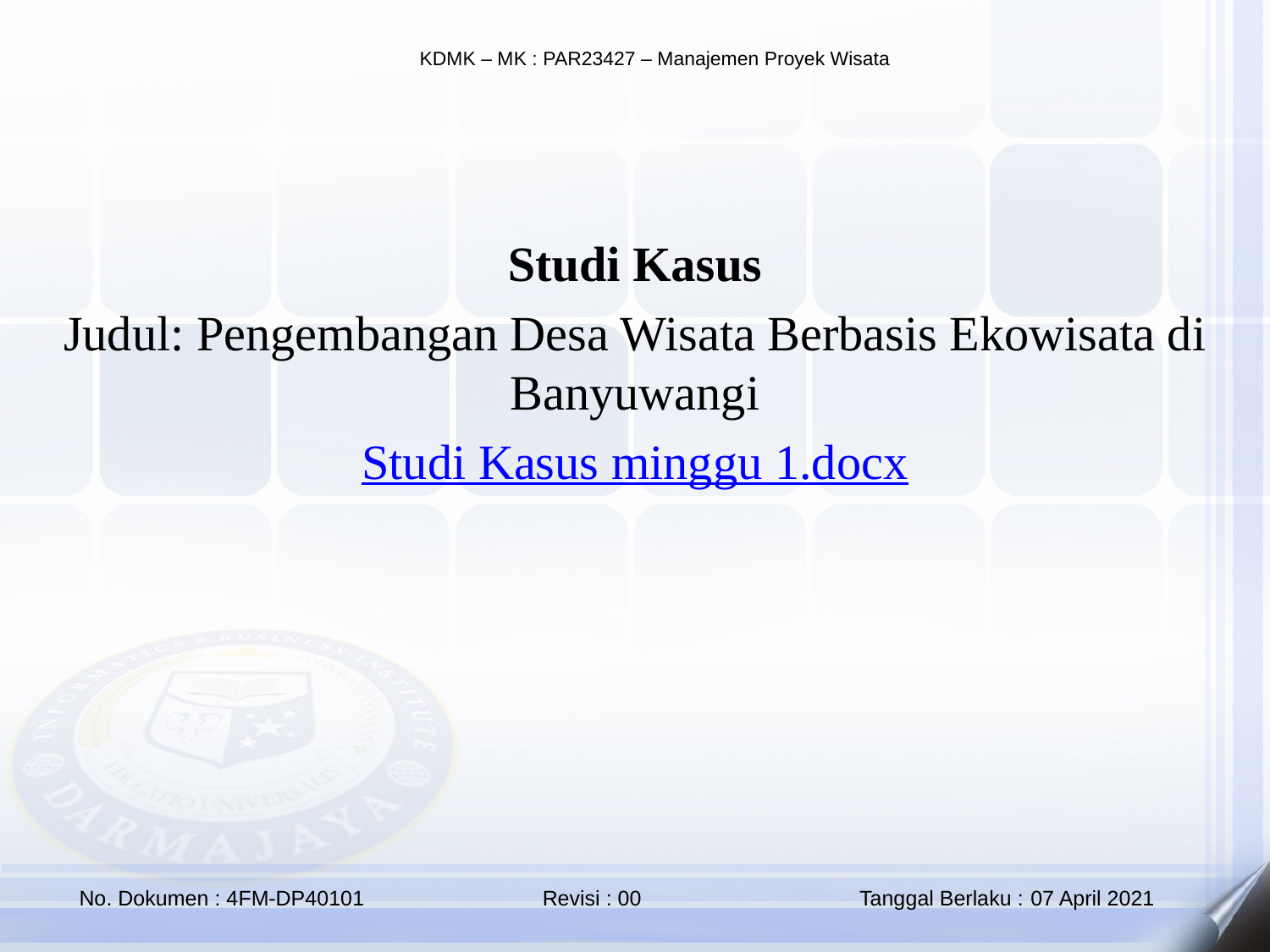

Studi Kasus
Judul: Pengembangan Desa Wisata Berbasis Ekowisata di Banyuwangi
Studi Kasus minggu 1.docx